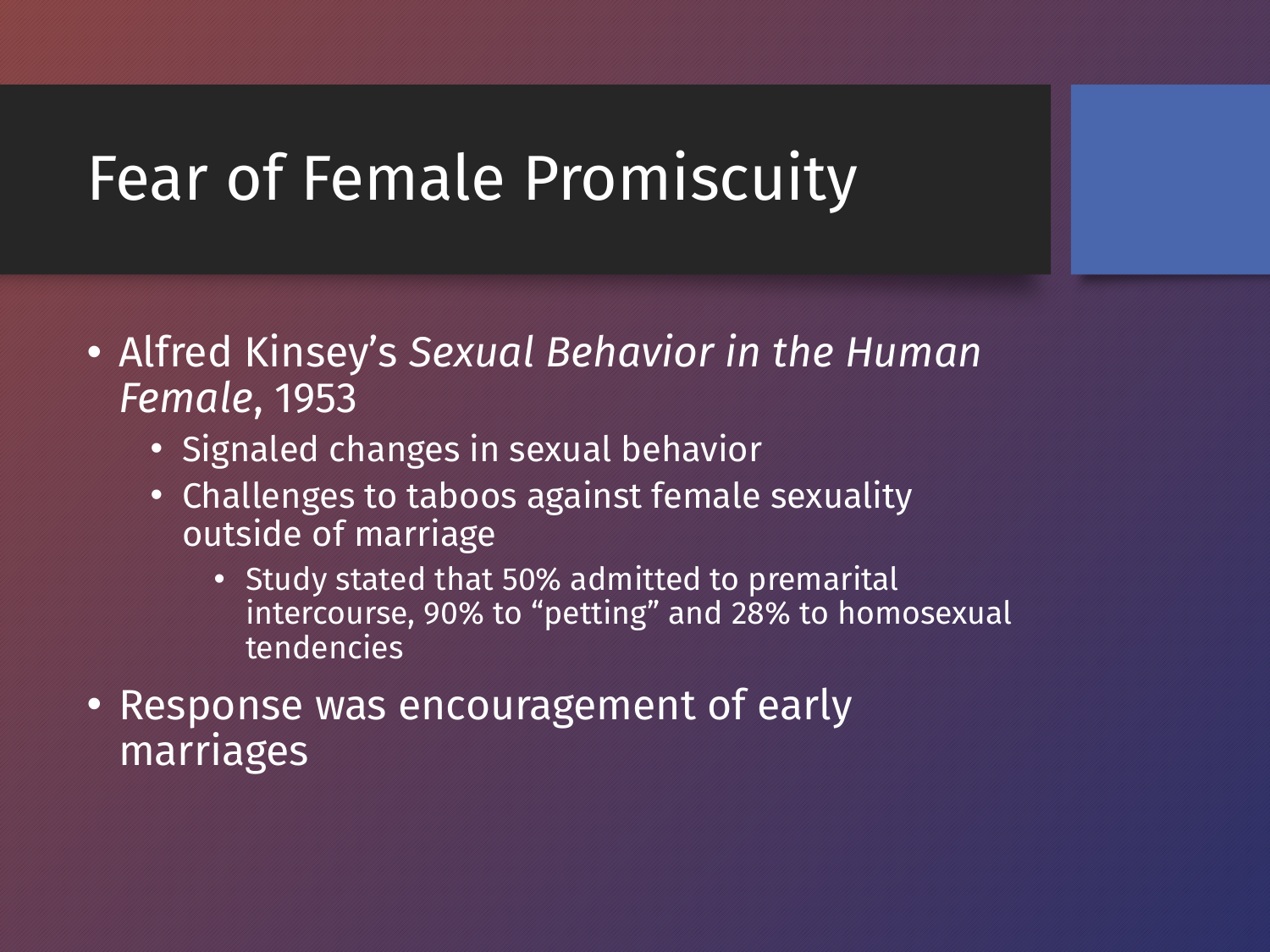

# Fear of Female Promiscuity
Alfred Kinsey’s Sexual Behavior in the Human Female, 1953
Signaled changes in sexual behavior
Challenges to taboos against female sexuality outside of marriage
Study stated that 50% admitted to premarital intercourse, 90% to “petting” and 28% to homosexual tendencies
Response was encouragement of early marriages